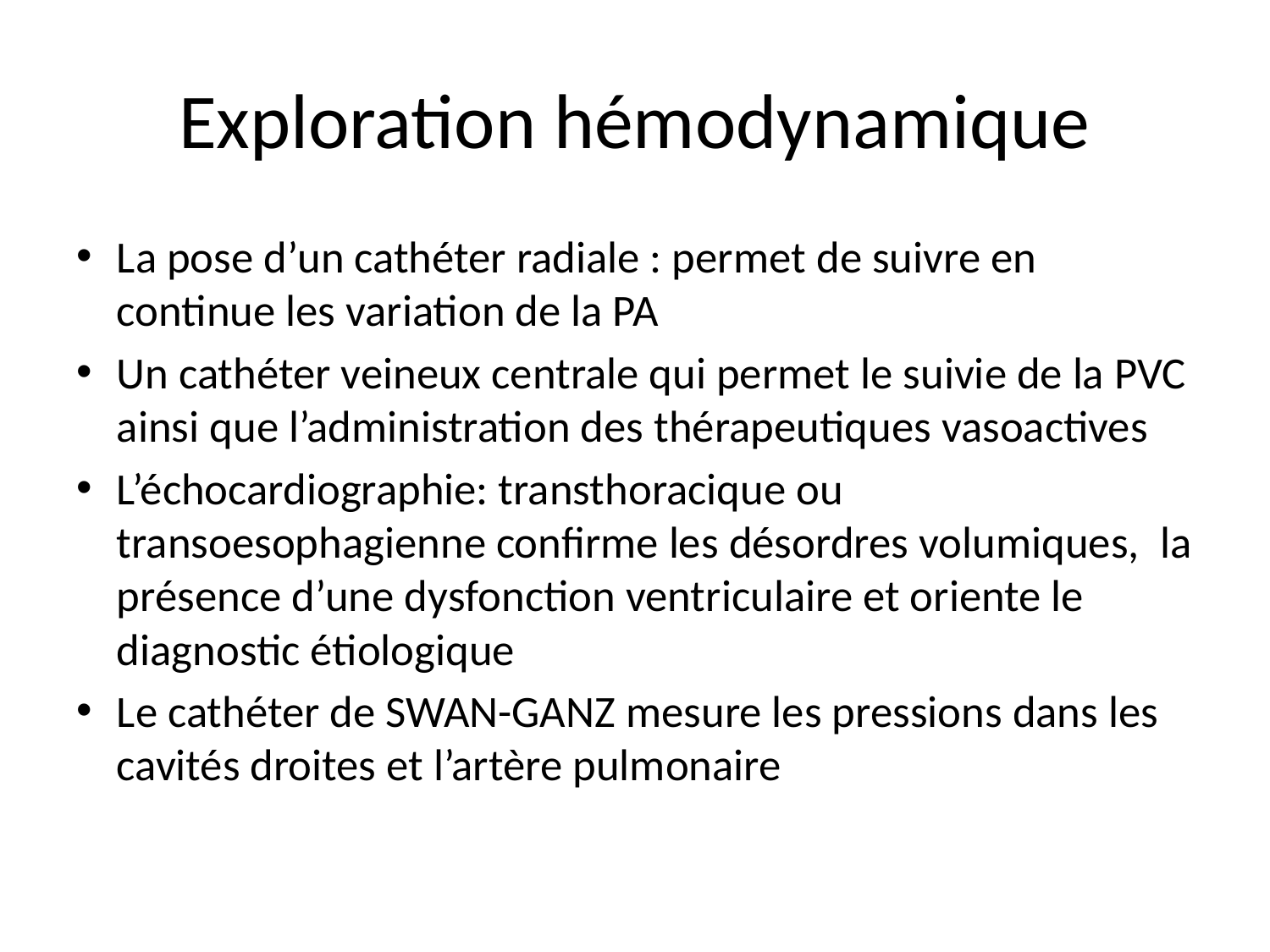

# Exploration hémodynamique
La pose d’un cathéter radiale : permet de suivre en continue les variation de la PA
Un cathéter veineux centrale qui permet le suivie de la PVC ainsi que l’administration des thérapeutiques vasoactives
L’échocardiographie: transthoracique ou transoesophagienne confirme les désordres volumiques,  la présence d’une dysfonction ventriculaire et oriente le diagnostic étiologique
Le cathéter de SWAN-GANZ mesure les pressions dans les cavités droites et l’artère pulmonaire